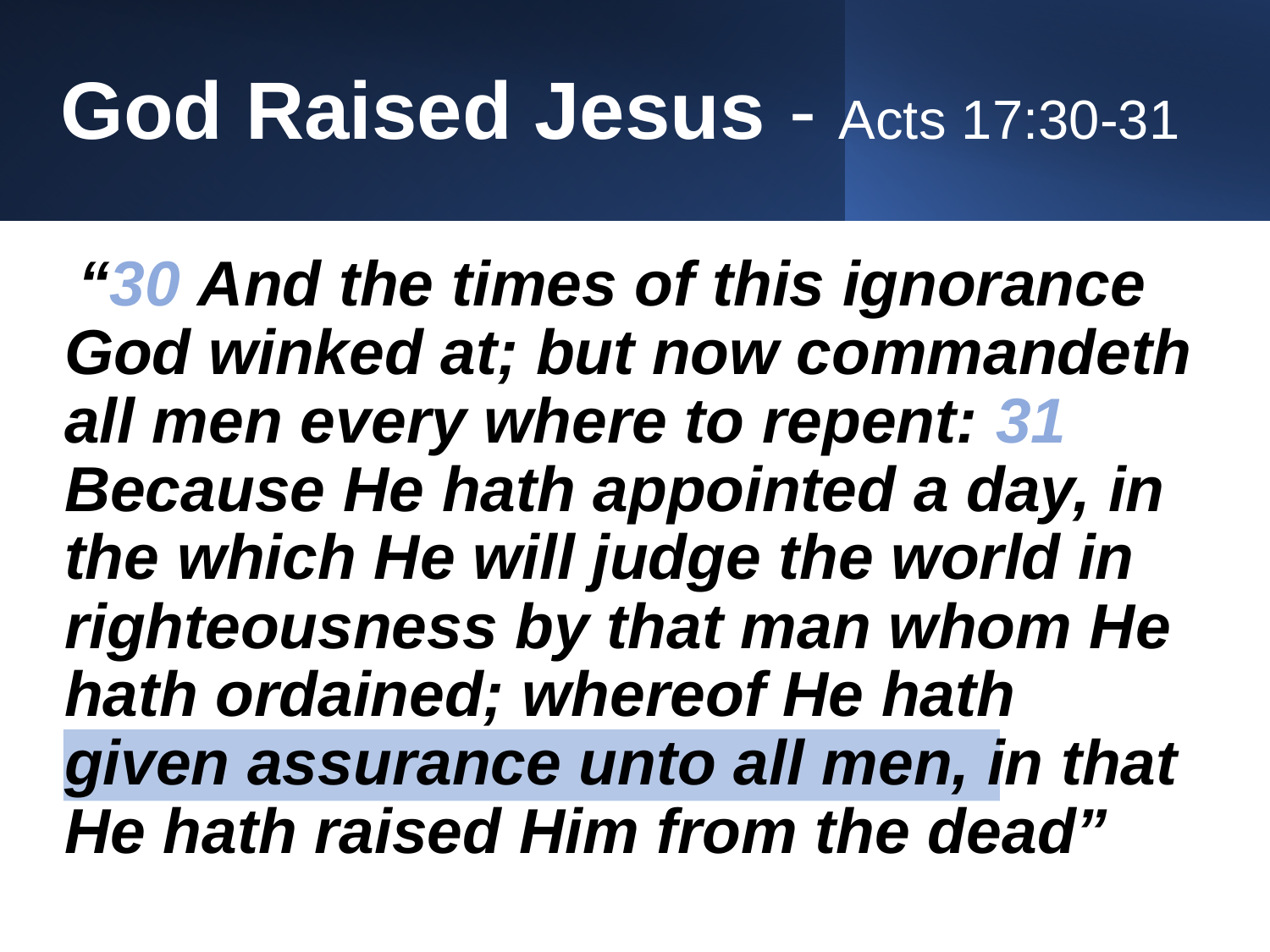

# God Raised Jesus - Acts 17:30-31
 “30 And the times of this ignorance God winked at; but now commandeth all men every where to repent: 31 Because He hath appointed a day, in the which He will judge the world in righteousness by that man whom He hath ordained; whereof He hath given assurance unto all men, in that He hath raised Him from the dead”